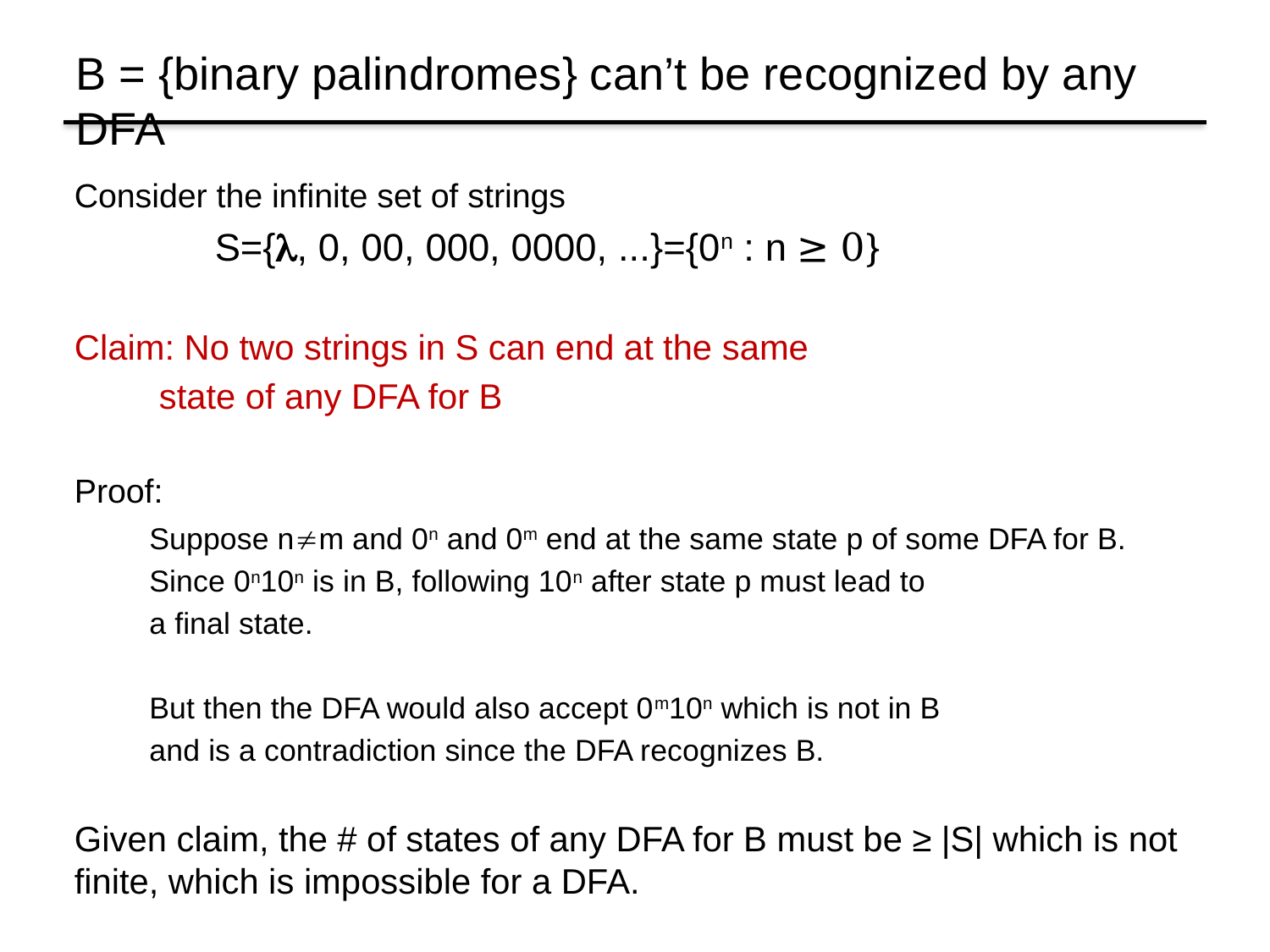

# B = {binary palindromes} can’t be recognized by any DFA
Consider the infinite set of strings
             S={λ, 0, 00, 000, 0000, ...}={0n : n ≥ 0}

Claim: No two strings in S can end at the same
		 state of any DFA for B

Proof:
	Suppose n≠m and 0n and 0m end at the same state p of some DFA for B.
	Since 0n10n is in B, following 10n after state p must lead to
	a final state.

	But then the DFA would also accept 0m10n which is not in B
   		and is a contradiction since the DFA recognizes B.

Given claim, the # of states of any DFA for B must be ≥ |S| which is not 	finite, which is impossible for a DFA.